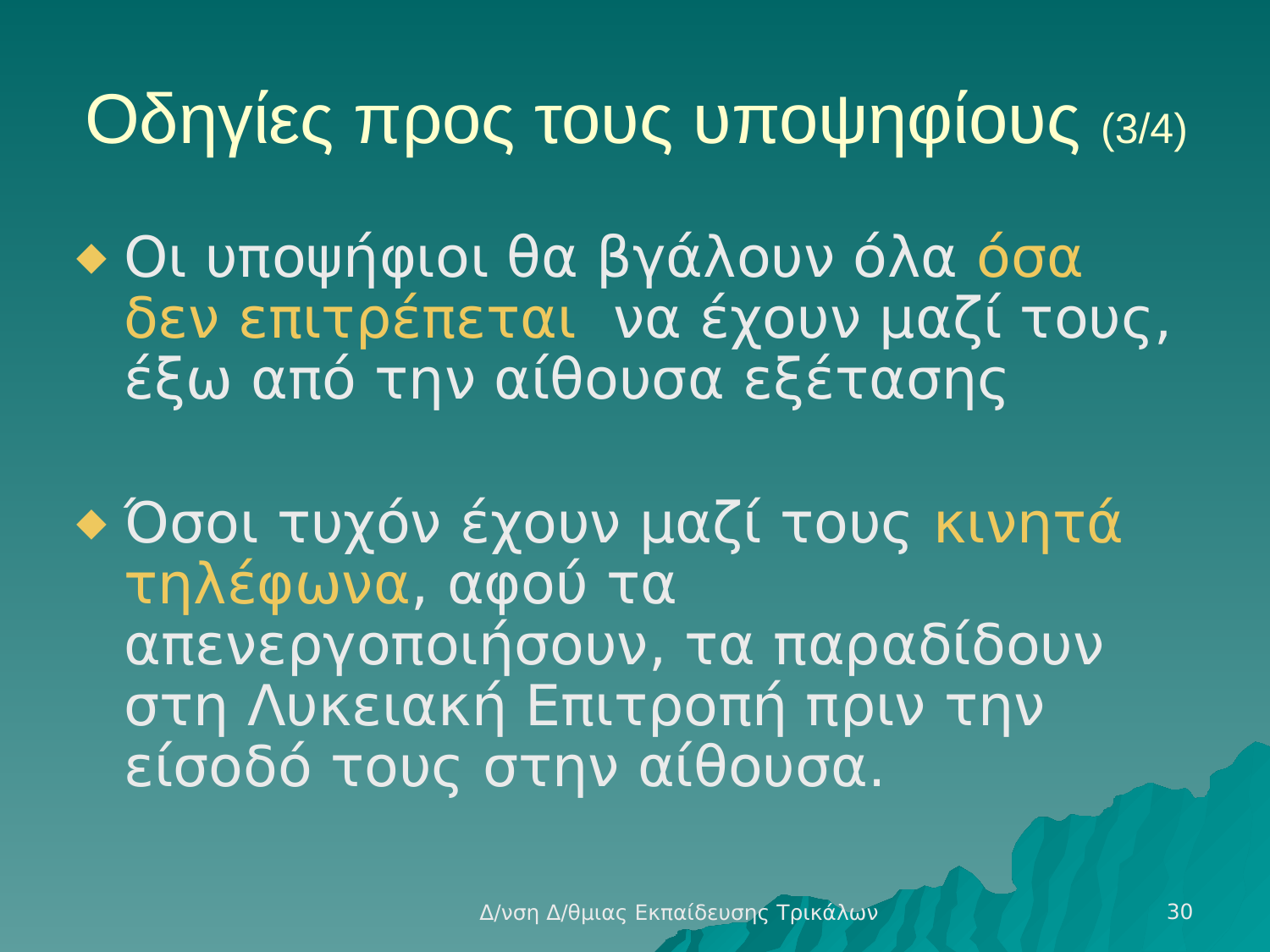

# Οδηγίες προς τους υποψηφίους (3/4)
Οι υποψήφιοι θα βγάλουν όλα όσα δεν επιτρέπεται  να έχουν μαζί τους, έξω από την αίθουσα εξέτασης

Όσοι τυχόν έχουν μαζί τους κινητά τηλέφωνα, αφού τα απενεργοποιήσουν, τα παραδίδουν στη Λυκειακή Επιτροπή πριν την είσοδό τους στην αίθουσα.
30
Δ/νση Δ/θμιας Εκπαίδευσης Τρικάλων